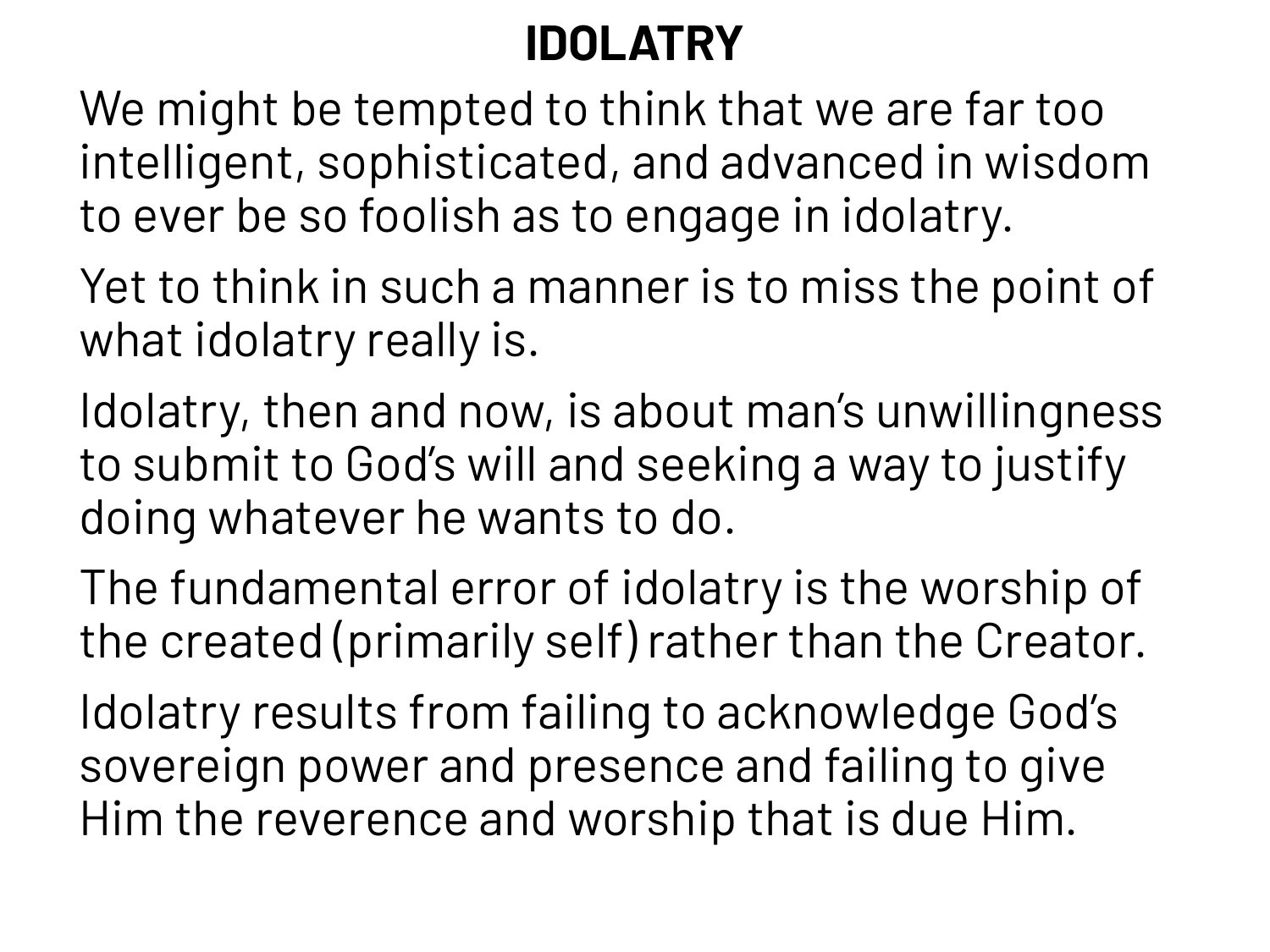

# IDOLATRY
We might be tempted to think that we are far too intelligent, sophisticated, and advanced in wisdom to ever be so foolish as to engage in idolatry.
Yet to think in such a manner is to miss the point of what idolatry really is.
Idolatry, then and now, is about man’s unwillingness to submit to God’s will and seeking a way to justify doing whatever he wants to do.
The fundamental error of idolatry is the worship of the created (primarily self) rather than the Creator.
Idolatry results from failing to acknowledge God’s sovereign power and presence and failing to give Him the reverence and worship that is due Him.